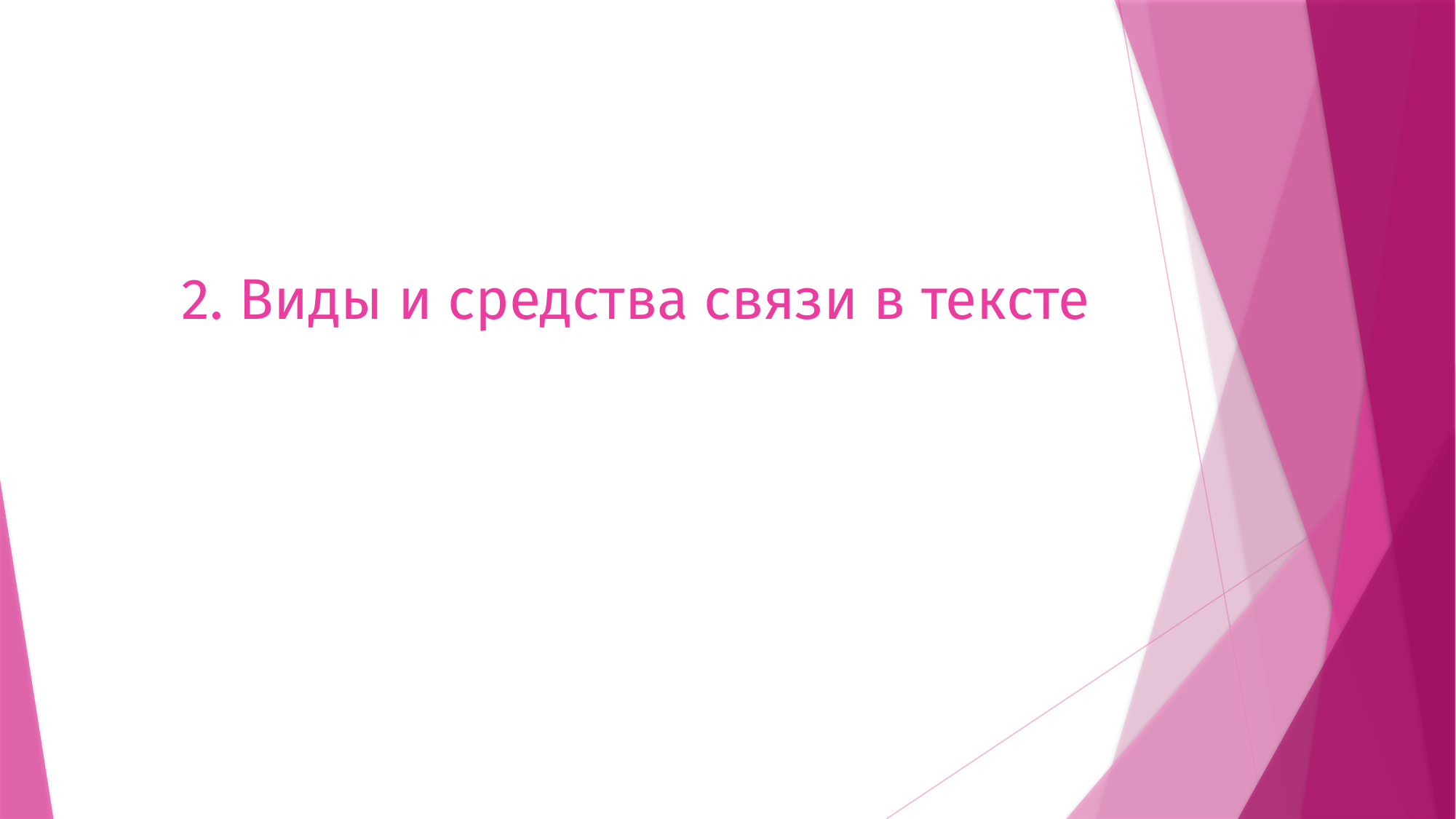

2. Виды и средства связи в тексте